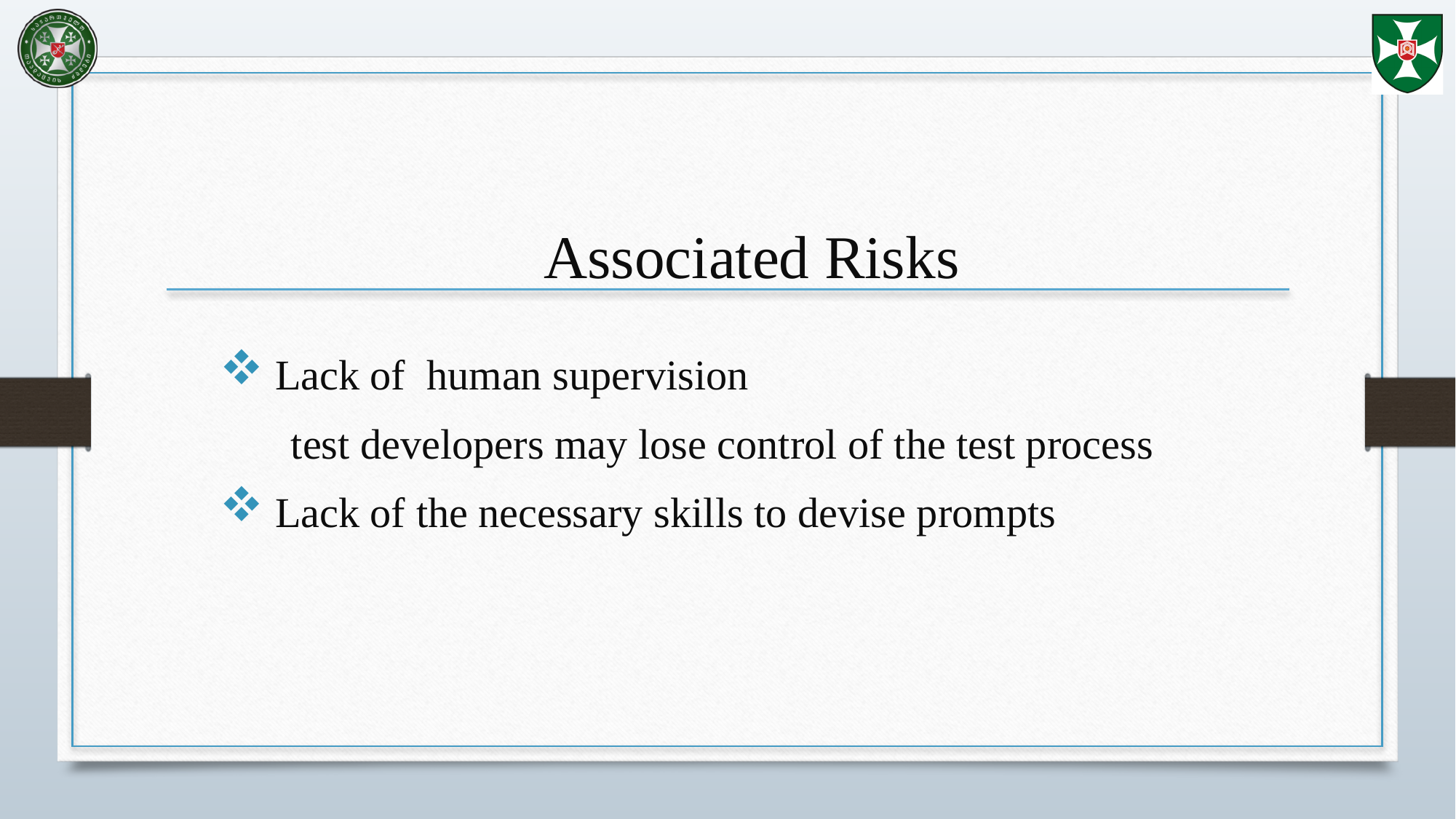

# Associated Risks
 Lack of  human supervision
     test developers may lose control of the test process
 Lack of the necessary skills to devise prompts